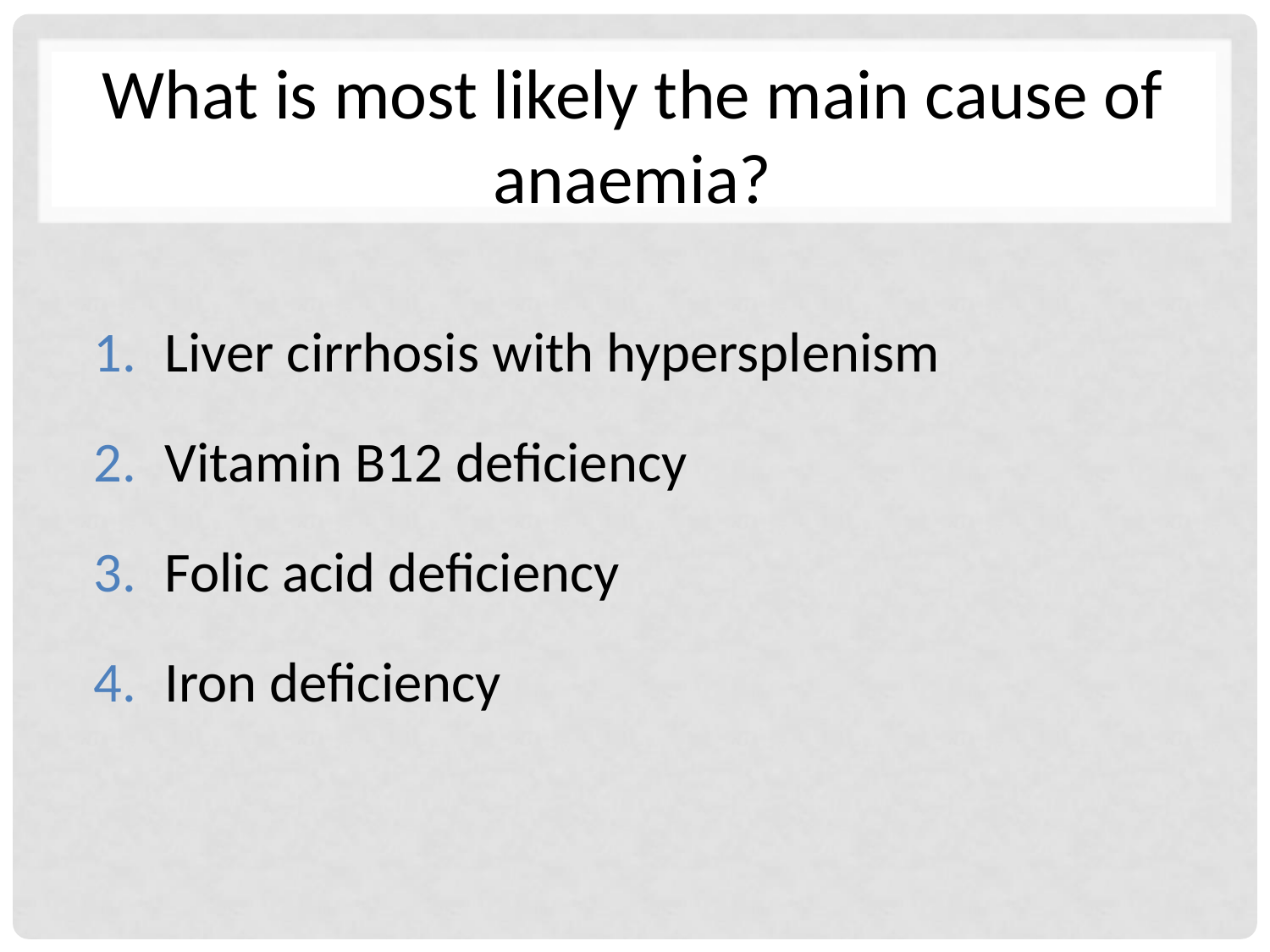

# What is most likely the main cause of anaemia?

Liver cirrhosis with hypersplenism
Vitamin B12 deficiency
Folic acid deficiency
Iron deficiency